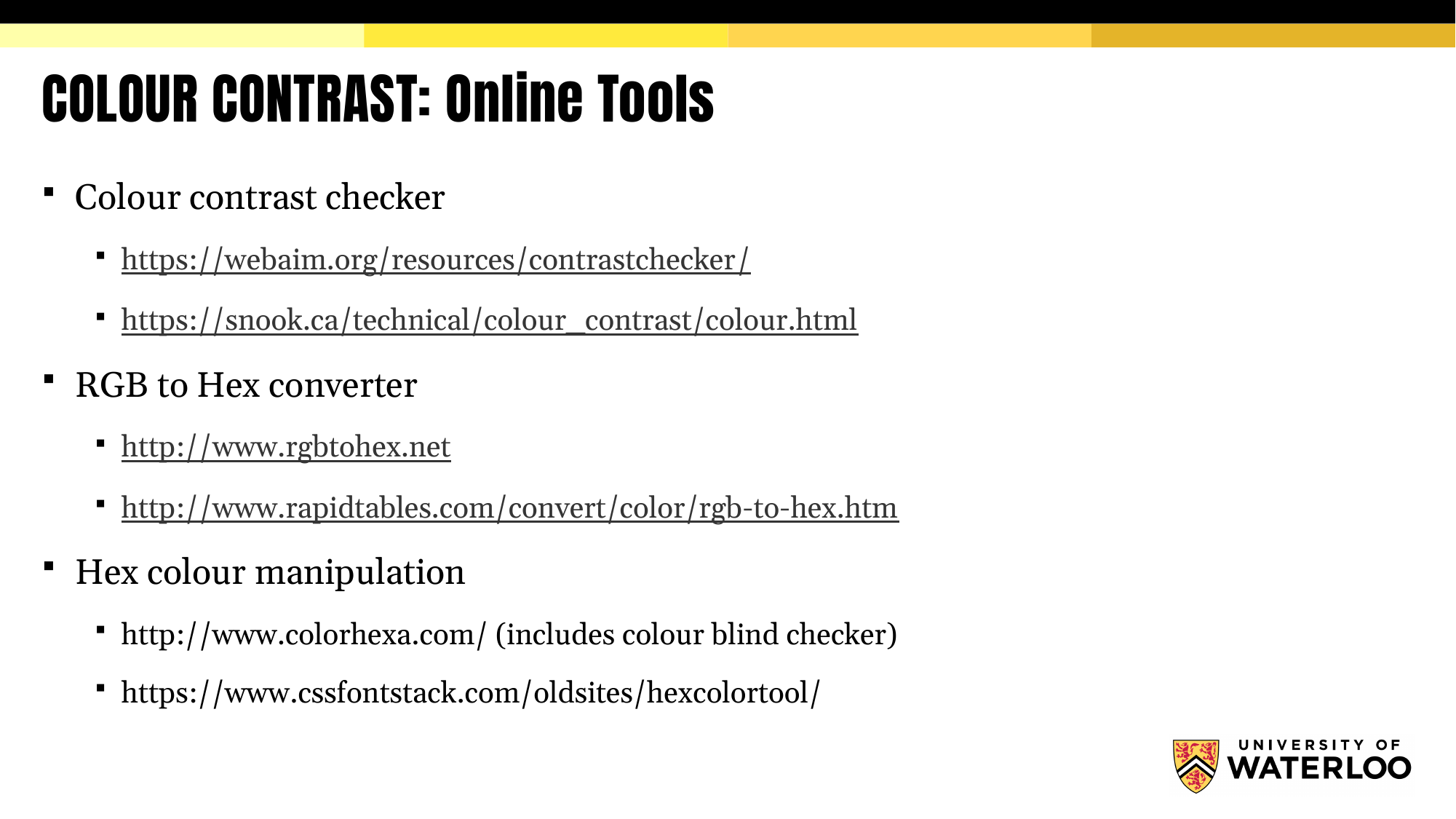

# COLOUR CONTRAST: Online Tools
Colour contrast checker
https://webaim.org/resources/contrastchecker/
https://snook.ca/technical/colour_contrast/colour.html
RGB to Hex converter
http://www.rgbtohex.net
http://www.rapidtables.com/convert/color/rgb-to-hex.htm
Hex colour manipulation
http://www.colorhexa.com/ (includes colour blind checker)
https://www.cssfontstack.com/oldsites/hexcolortool/